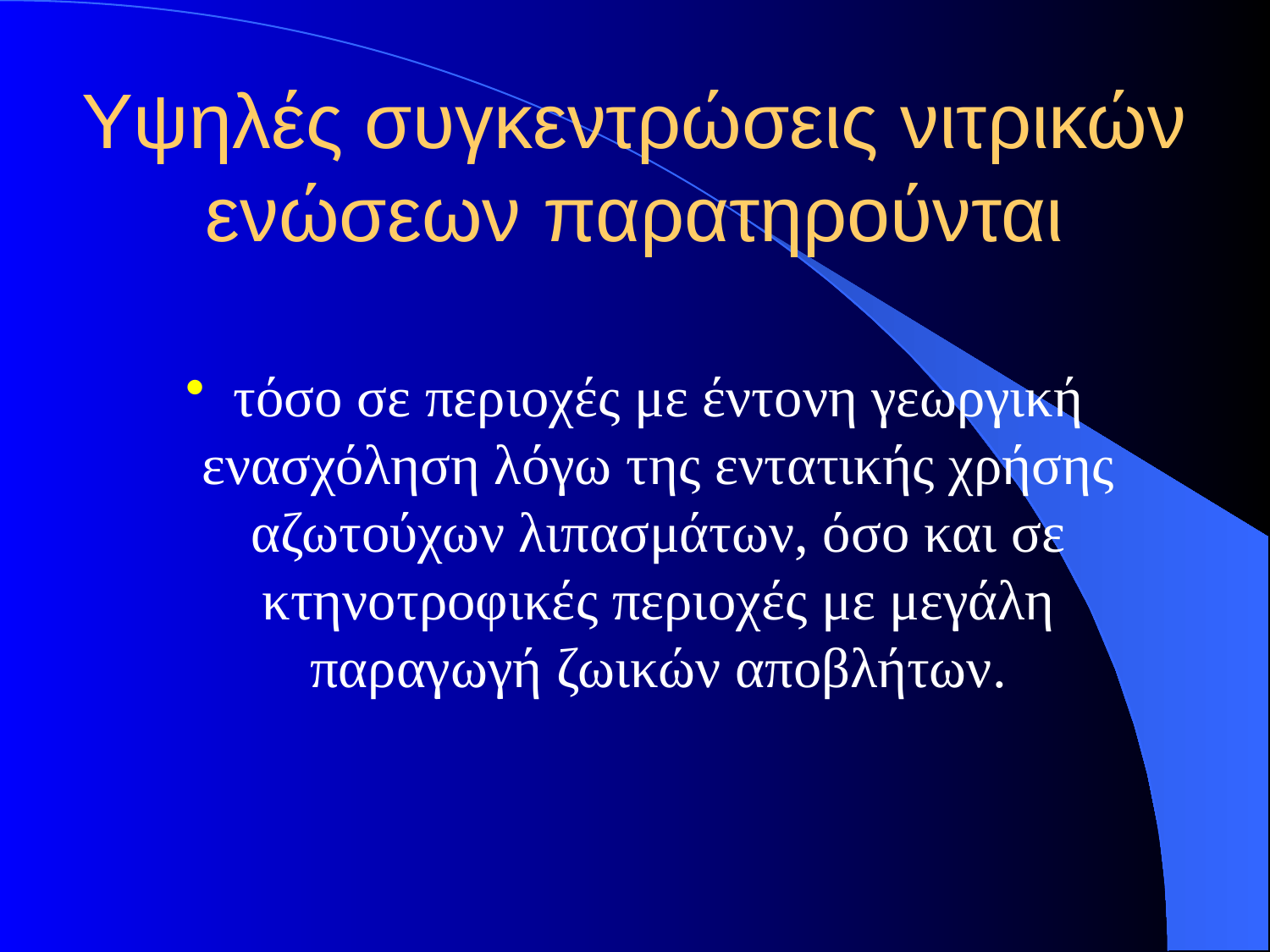

# Υψηλές συγκεντρώσεις νιτρικών ενώσεων παρατηρούνται

τόσο σε περιοχές με έντονη γεωργική ενασχόληση λόγω της εντατικής χρήσης αζωτούχων λιπασμάτων, όσο και σε κτηνοτροφικές περιοχές με μεγάλη παραγωγή ζωικών αποβλήτων.